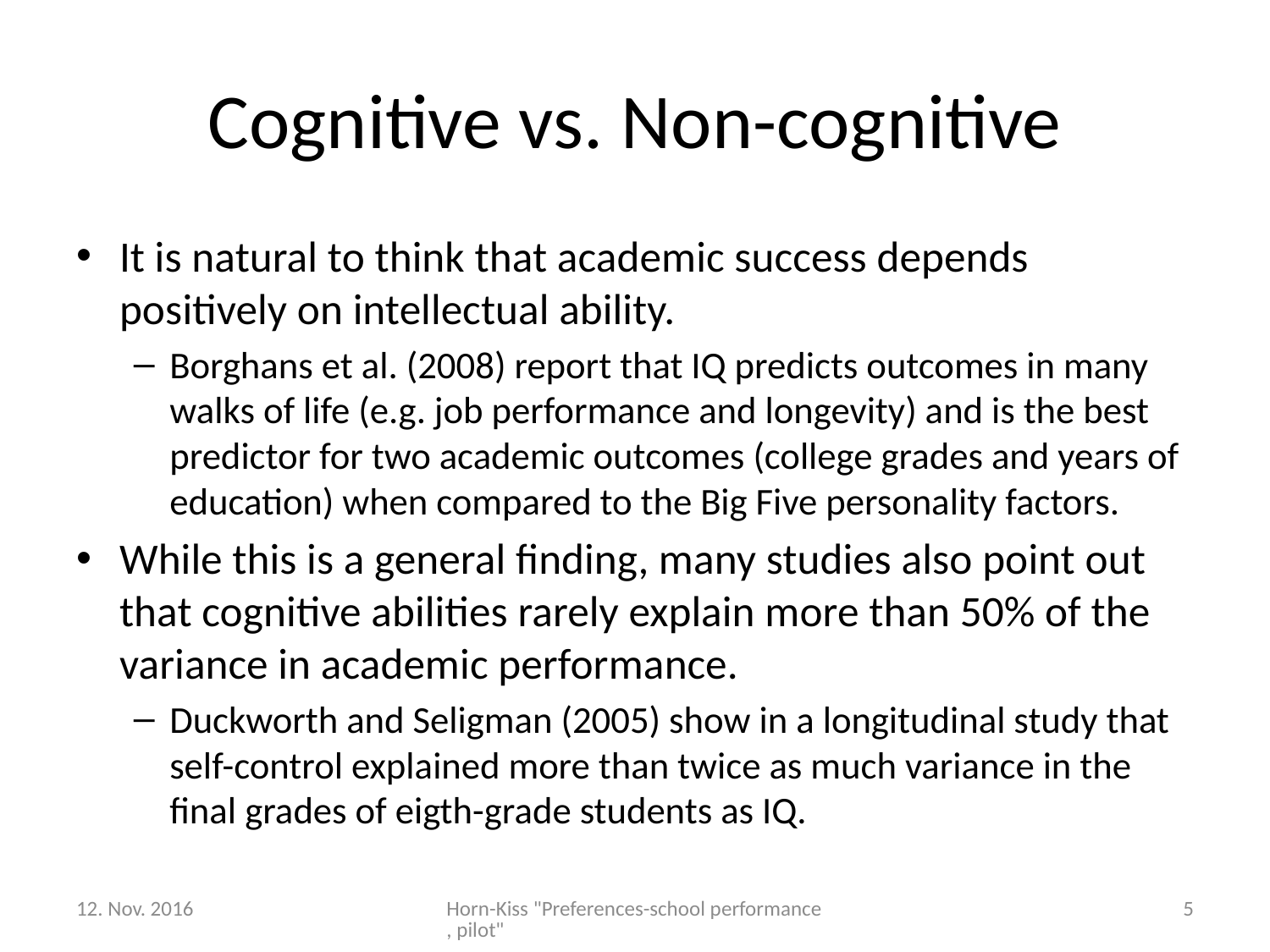

# Cognitive vs. Non-cognitive
It is natural to think that academic success depends positively on intellectual ability.
Borghans et al. (2008) report that IQ predicts outcomes in many walks of life (e.g. job performance and longevity) and is the best predictor for two academic outcomes (college grades and years of education) when compared to the Big Five personality factors.
While this is a general finding, many studies also point out that cognitive abilities rarely explain more than 50% of the variance in academic performance.
Duckworth and Seligman (2005) show in a longitudinal study that self-control explained more than twice as much variance in the final grades of eigth-grade students as IQ.
12. Nov. 2016
Horn-Kiss "Preferences-school performance, pilot"
5